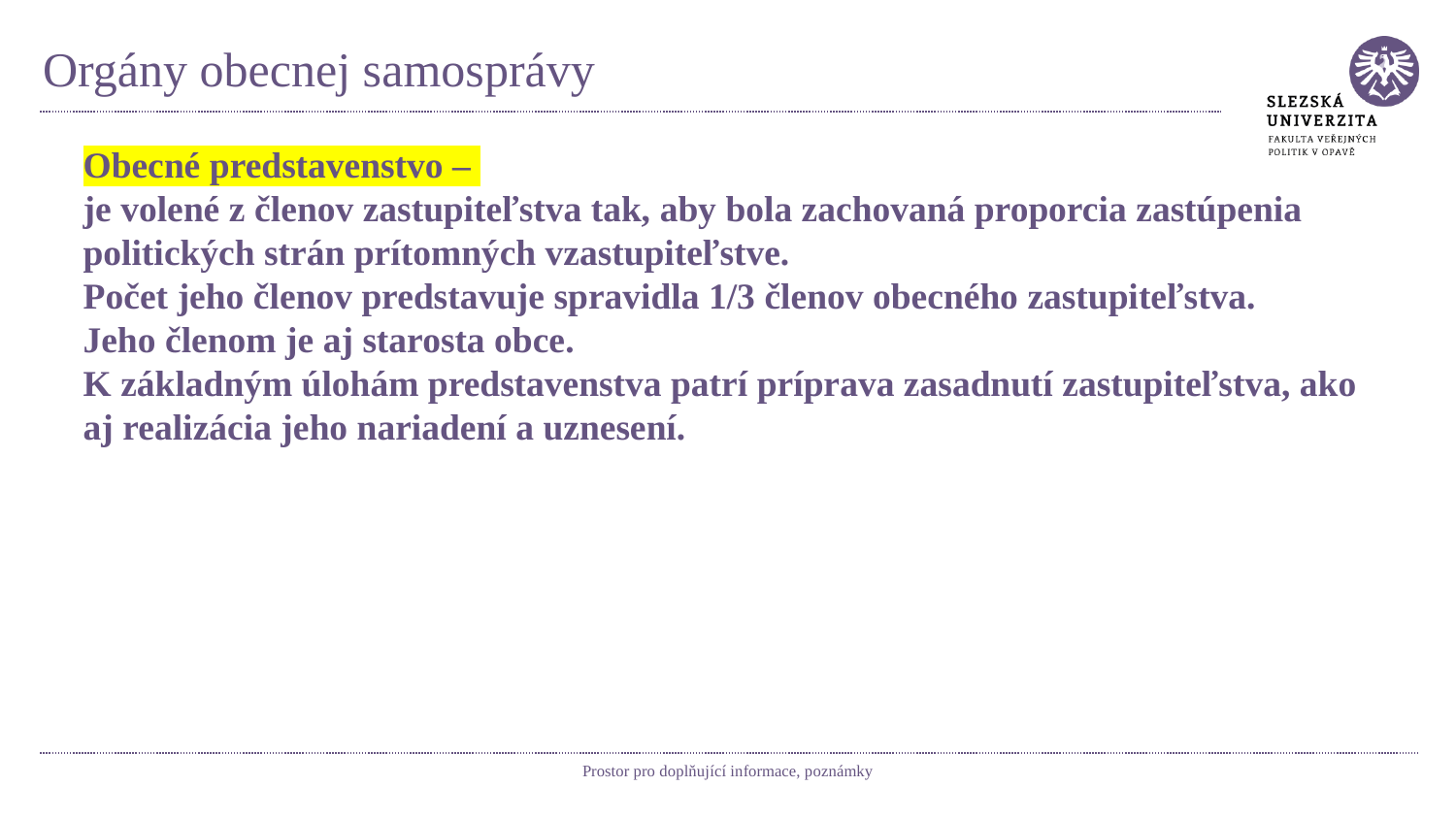

# Orgány obecnej samosprávy
Obecné predstavenstvo –
je volené z členov zastupiteľstva tak, aby bola zachovaná proporcia zastúpenia politických strán prítomných vzastupiteľstve.
Počet jeho členov predstavuje spravidla 1/3 členov obecného zastupiteľstva.
Jeho členom je aj starosta obce.
K základným úlohám predstavenstva patrí príprava zasadnutí zastupiteľstva, ako aj realizácia jeho nariadení a uznesení.
Prostor pro doplňující informace, poznámky